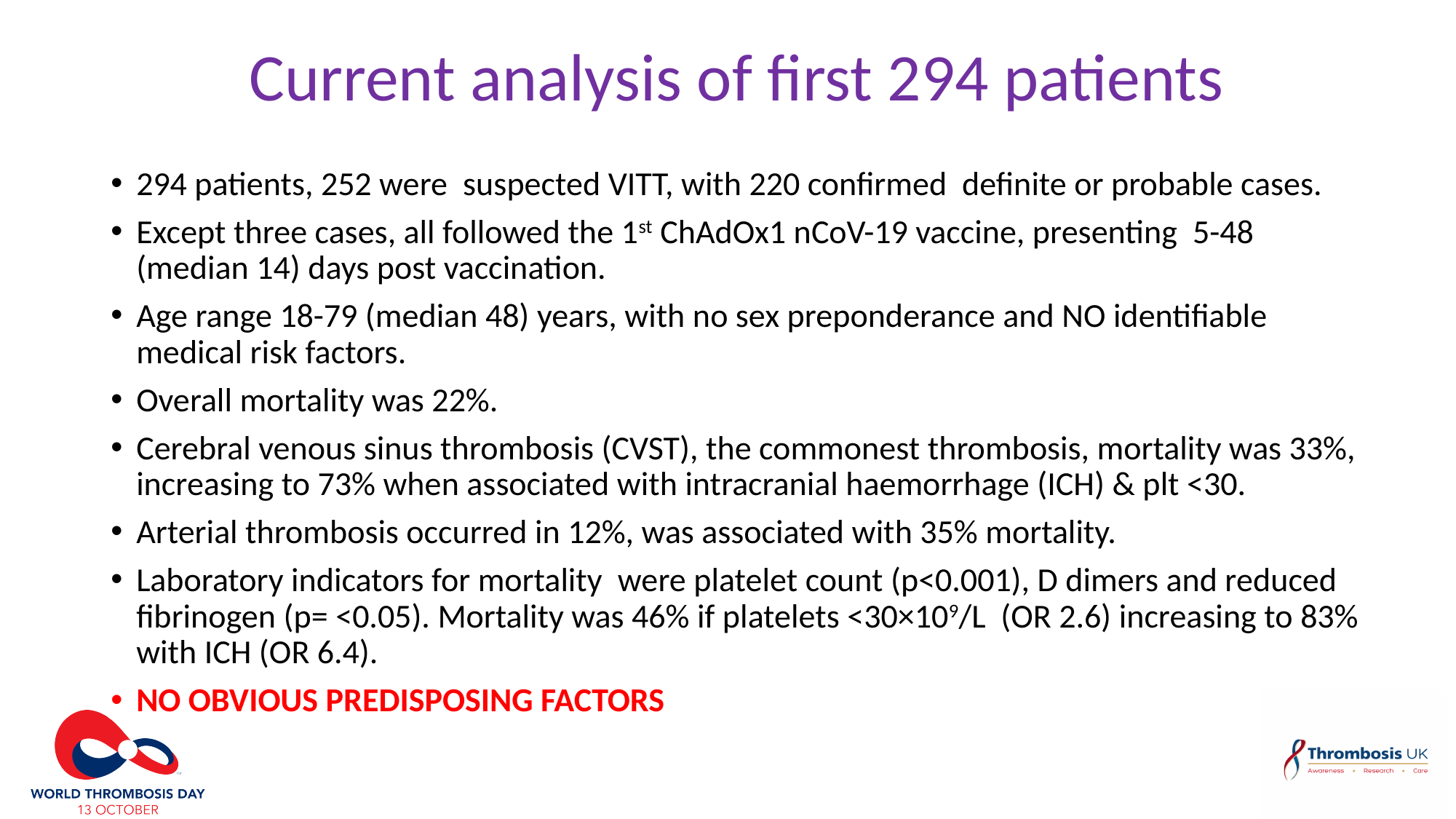

# Current analysis of first 294 patients
294 patients, 252 were  suspected VITT, with 220 confirmed  definite or probable cases.
Except three cases, all followed the 1st ChAdOx1 nCoV-19 vaccine, presenting  5-48 (median 14) days post vaccination.
Age range 18-79 (median 48) years, with no sex preponderance and NO identifiable medical risk factors.
Overall mortality was 22%.
Cerebral venous sinus thrombosis (CVST), the commonest thrombosis, mortality was 33%, increasing to 73% when associated with intracranial haemorrhage (ICH) & plt <30.
Arterial thrombosis occurred in 12%, was associated with 35% mortality.
Laboratory indicators for mortality  were platelet count (p<0.001), D dimers and reduced fibrinogen (p= <0.05). Mortality was 46% if platelets <30×109/L  (OR 2.6) increasing to 83% with ICH (OR 6.4).
NO OBVIOUS PREDISPOSING FACTORS